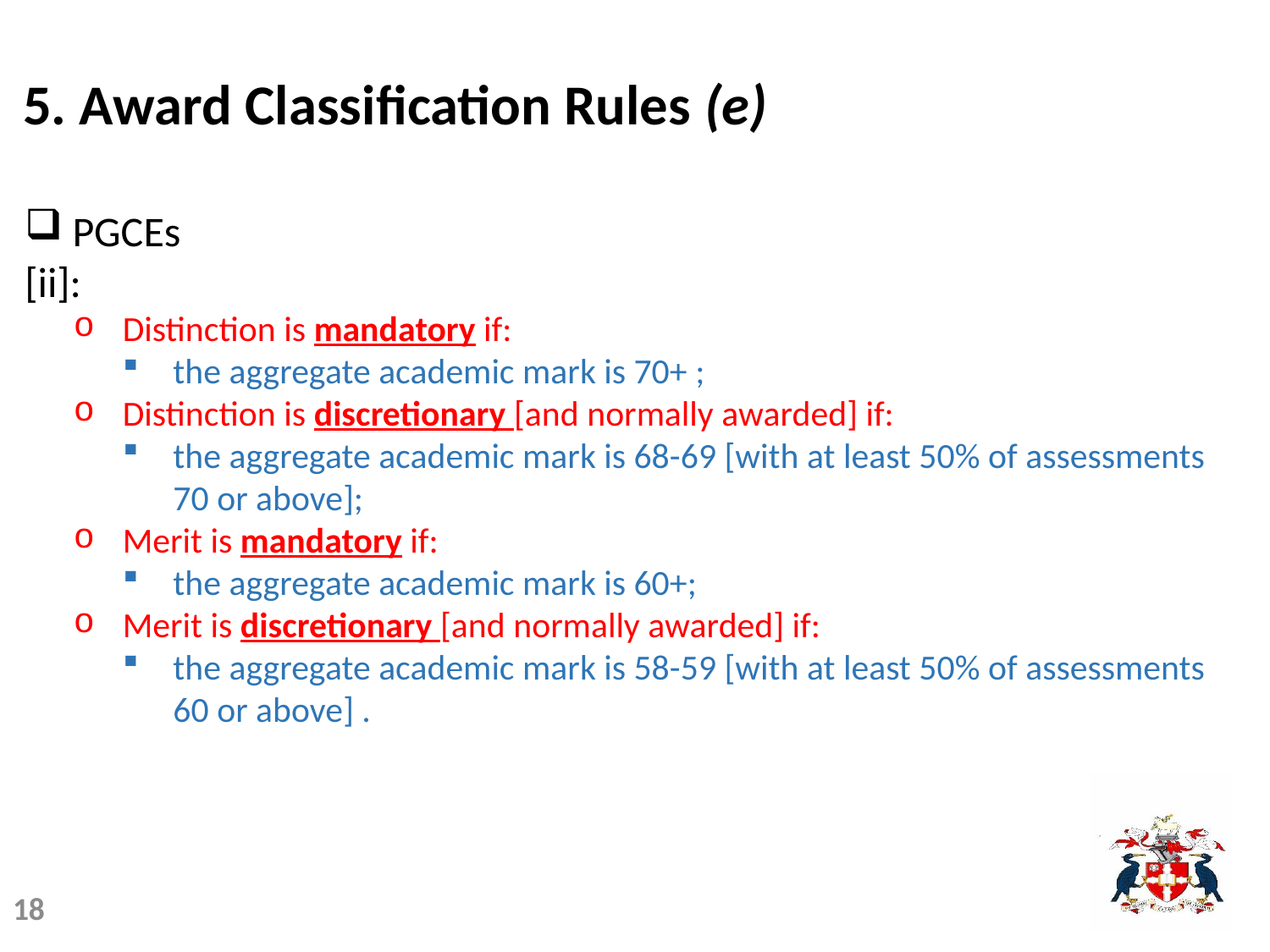

# 5. Award Classification Rules (e)
PGCEs
[ii]:
Distinction is mandatory if:
the aggregate academic mark is 70+ ;
Distinction is discretionary [and normally awarded] if:
the aggregate academic mark is 68-69 [with at least 50% of assessments 70 or above];
Merit is mandatory if:
the aggregate academic mark is 60+;
Merit is discretionary [and normally awarded] if:
the aggregate academic mark is 58-59 [with at least 50% of assessments 60 or above] .

18